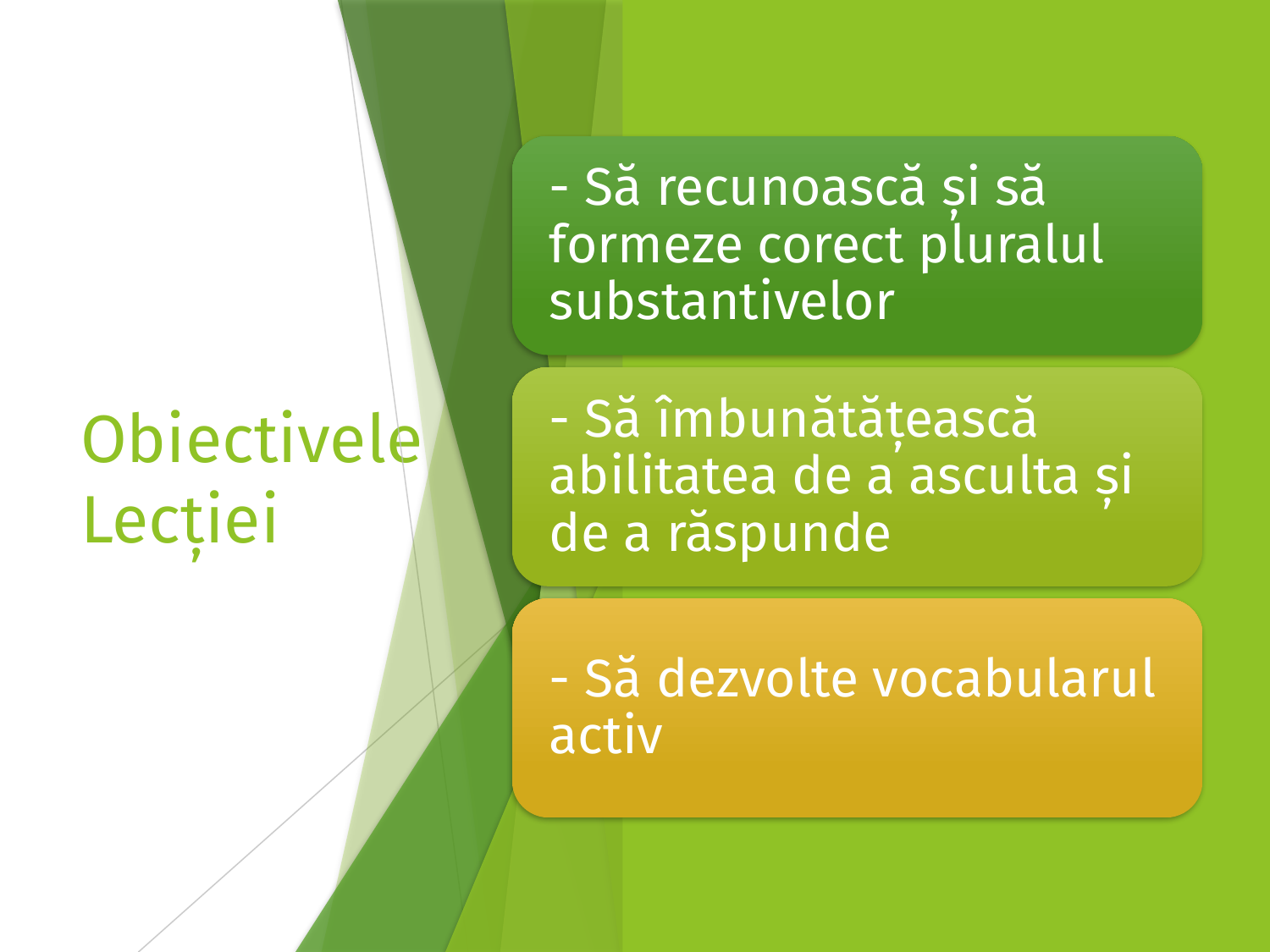

- Să recunoască și să formeze corect pluralul substantivelor
- Să îmbunătățească abilitatea de a asculta și de a răspunde
- Să dezvolte vocabularul activ
# Obiectivele Lecției